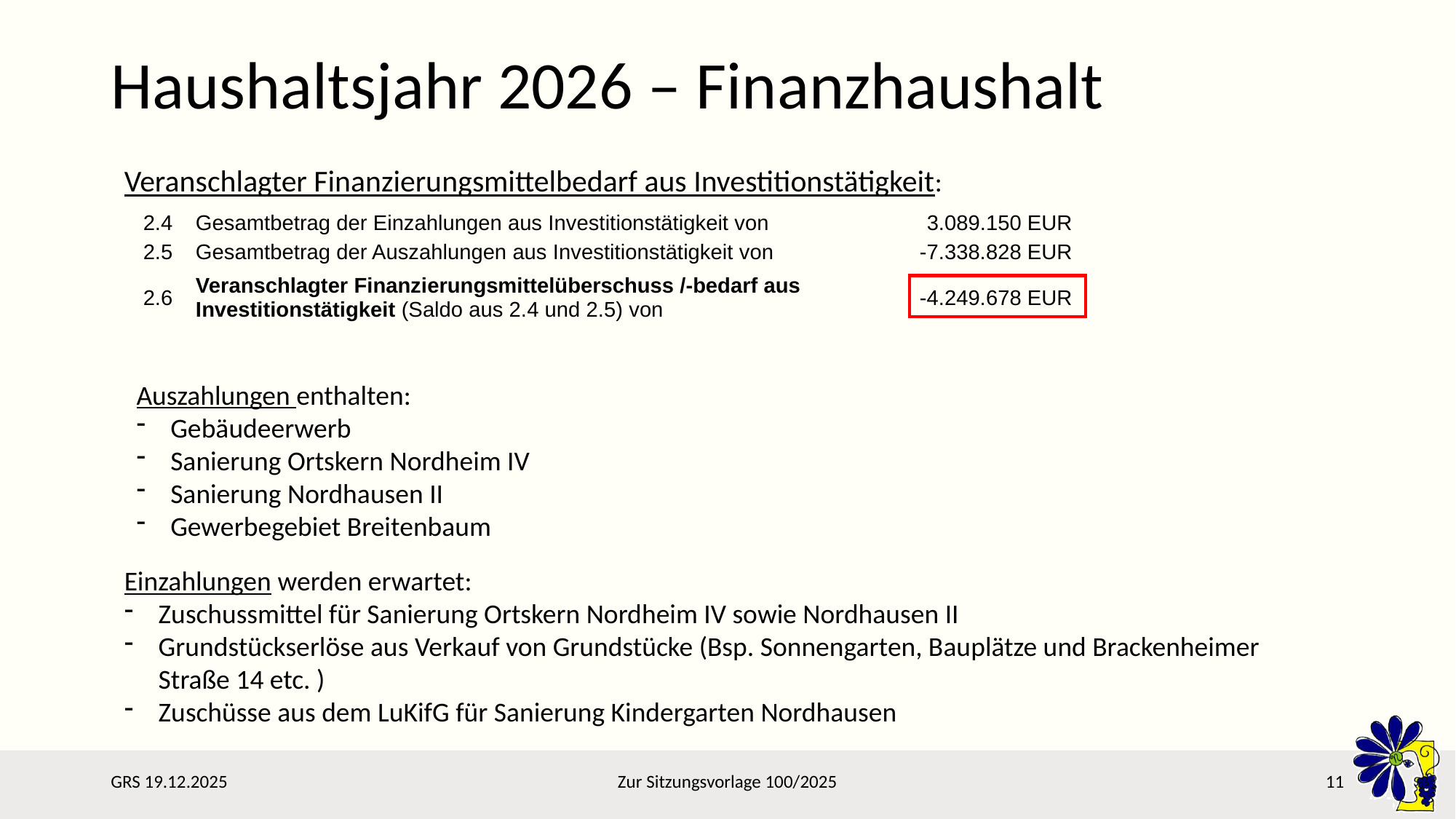

# Haushaltsjahr 2026 – Finanzhaushalt
Veranschlagter Finanzierungsmittelbedarf aus Investitionstätigkeit:
|  | 2.4 | Gesamtbetrag der Einzahlungen aus Investitionstätigkeit von | 3.089.150 EUR |
| --- | --- | --- | --- |
|  | 2.5 | Gesamtbetrag der Auszahlungen aus Investitionstätigkeit von | -7.338.828 EUR |
|  | 2.6 | Veranschlagter Finanzierungsmittelüberschuss /-bedarf aus Investitionstätigkeit (Saldo aus 2.4 und 2.5) von | -4.249.678 EUR |

Auszahlungen enthalten:
Gebäudeerwerb
Sanierung Ortskern Nordheim IV
Sanierung Nordhausen II
Gewerbegebiet Breitenbaum
Einzahlungen werden erwartet:
Zuschussmittel für Sanierung Ortskern Nordheim IV sowie Nordhausen II
Grundstückserlöse aus Verkauf von Grundstücke (Bsp. Sonnengarten, Bauplätze und Brackenheimer Straße 14 etc. )
Zuschüsse aus dem LuKifG für Sanierung Kindergarten Nordhausen
GRS 19.12.2025
Zur Sitzungsvorlage 100/2025
11